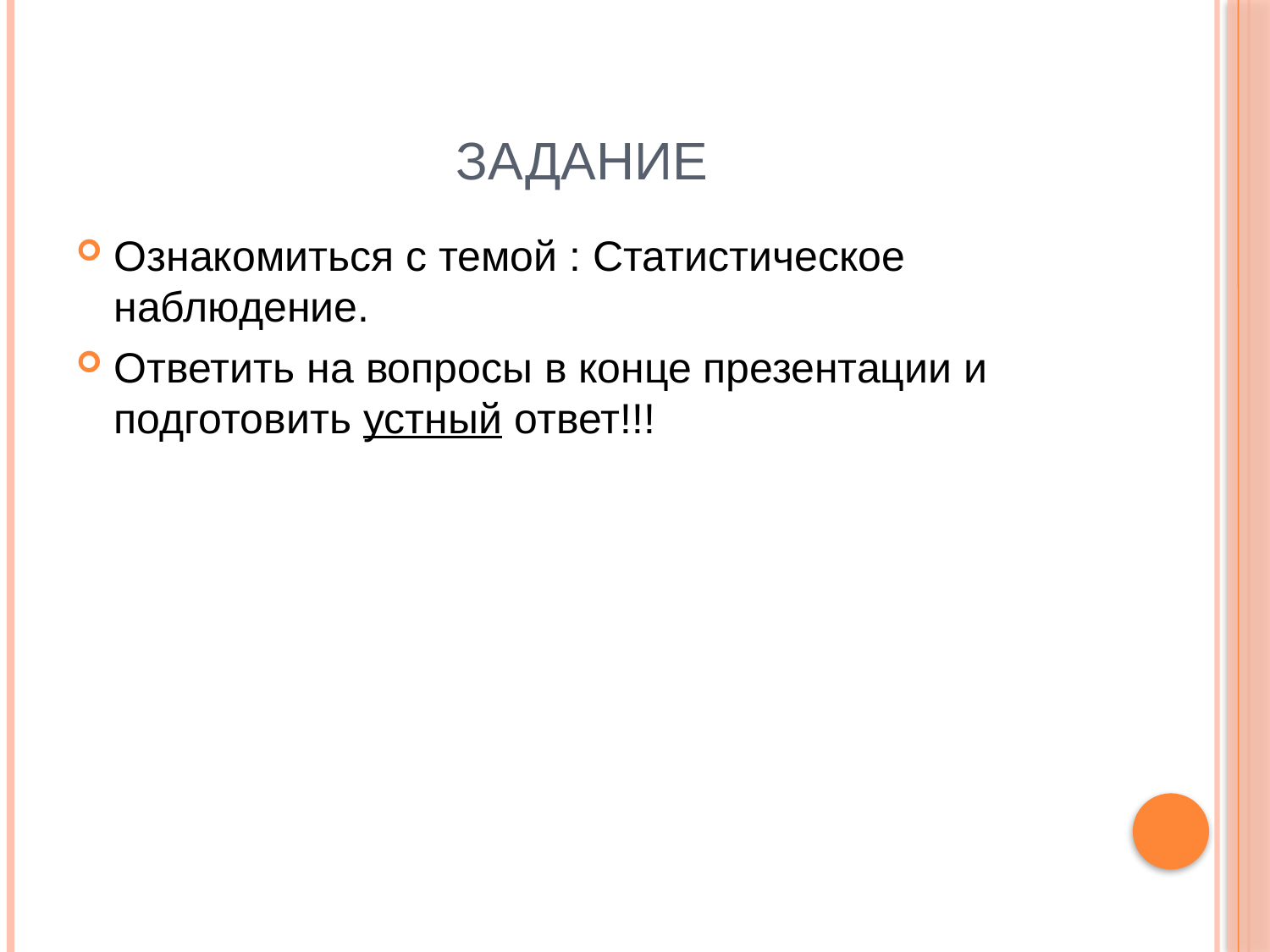

# ЗАДАНИЕ
Ознакомиться с темой : Статистическое наблюдение.
Ответить на вопросы в конце презентации и подготовить устный ответ!!!